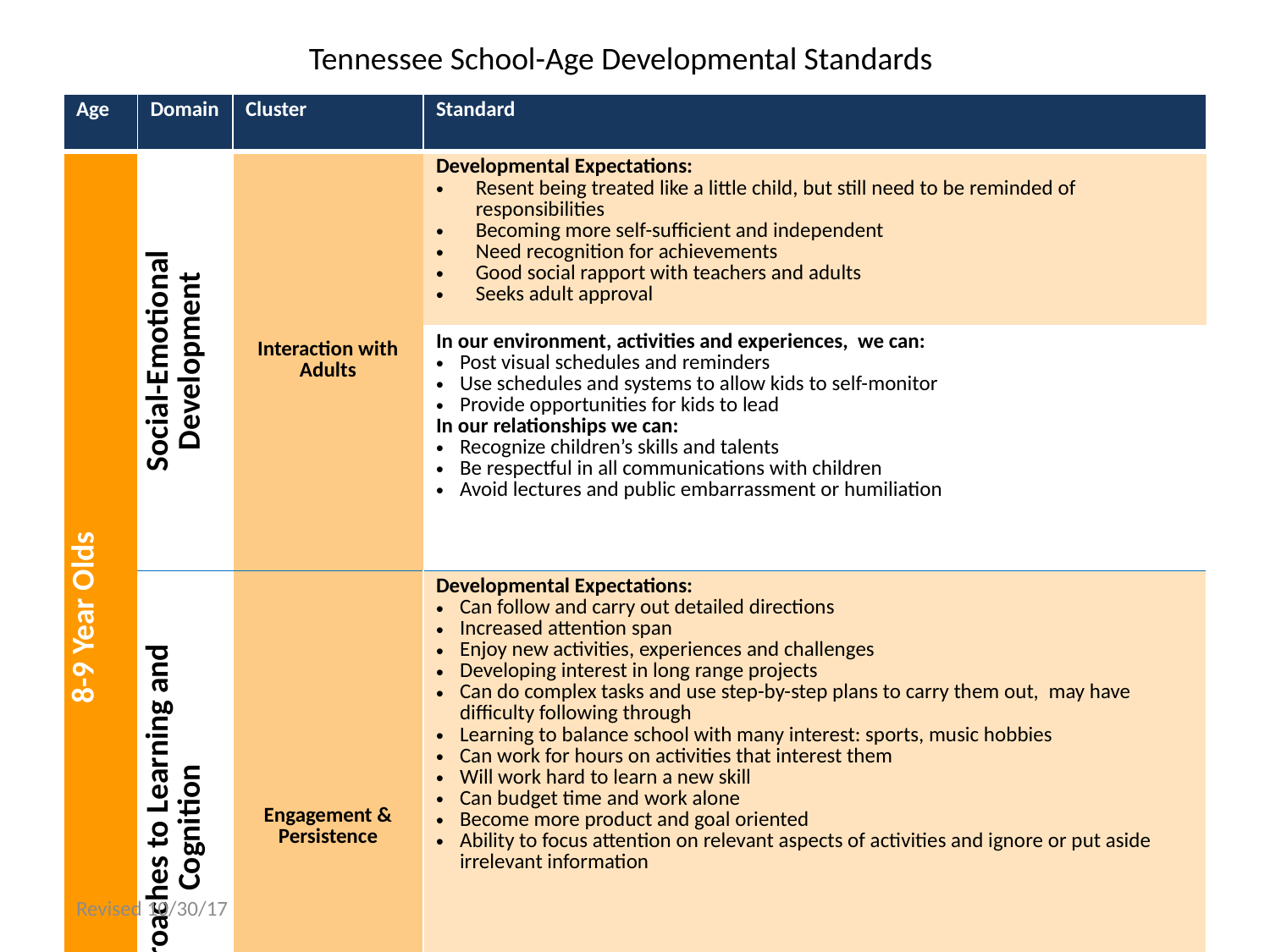

Tennessee School-Age Developmental Standards
| Age | Domain | Cluster | Standard |
| --- | --- | --- | --- |
| 8-9 Year Olds | Social-Emotional Development | Interaction with Adults | Developmental Expectations: Resent being treated like a little child, but still need to be reminded of responsibilities Becoming more self-sufficient and independent Need recognition for achievements Good social rapport with teachers and adults Seeks adult approval |
|  |  |  | In our environment, activities and experiences, we can: Post visual schedules and reminders Use schedules and systems to allow kids to self-monitor Provide opportunities for kids to lead In our relationships we can: Recognize children’s skills and talents Be respectful in all communications with children Avoid lectures and public embarrassment or humiliation |
|  | Approaches to Learning and Cognition | Engagement & Persistence | Developmental Expectations: Can follow and carry out detailed directions Increased attention span Enjoy new activities, experiences and challenges Developing interest in long range projects Can do complex tasks and use step-by-step plans to carry them out, may have difficulty following through Learning to balance school with many interest: sports, music hobbies Can work for hours on activities that interest them Will work hard to learn a new skill Can budget time and work alone Become more product and goal oriented Ability to focus attention on relevant aspects of activities and ignore or put aside irrelevant information |
Revised 10/30/17
22